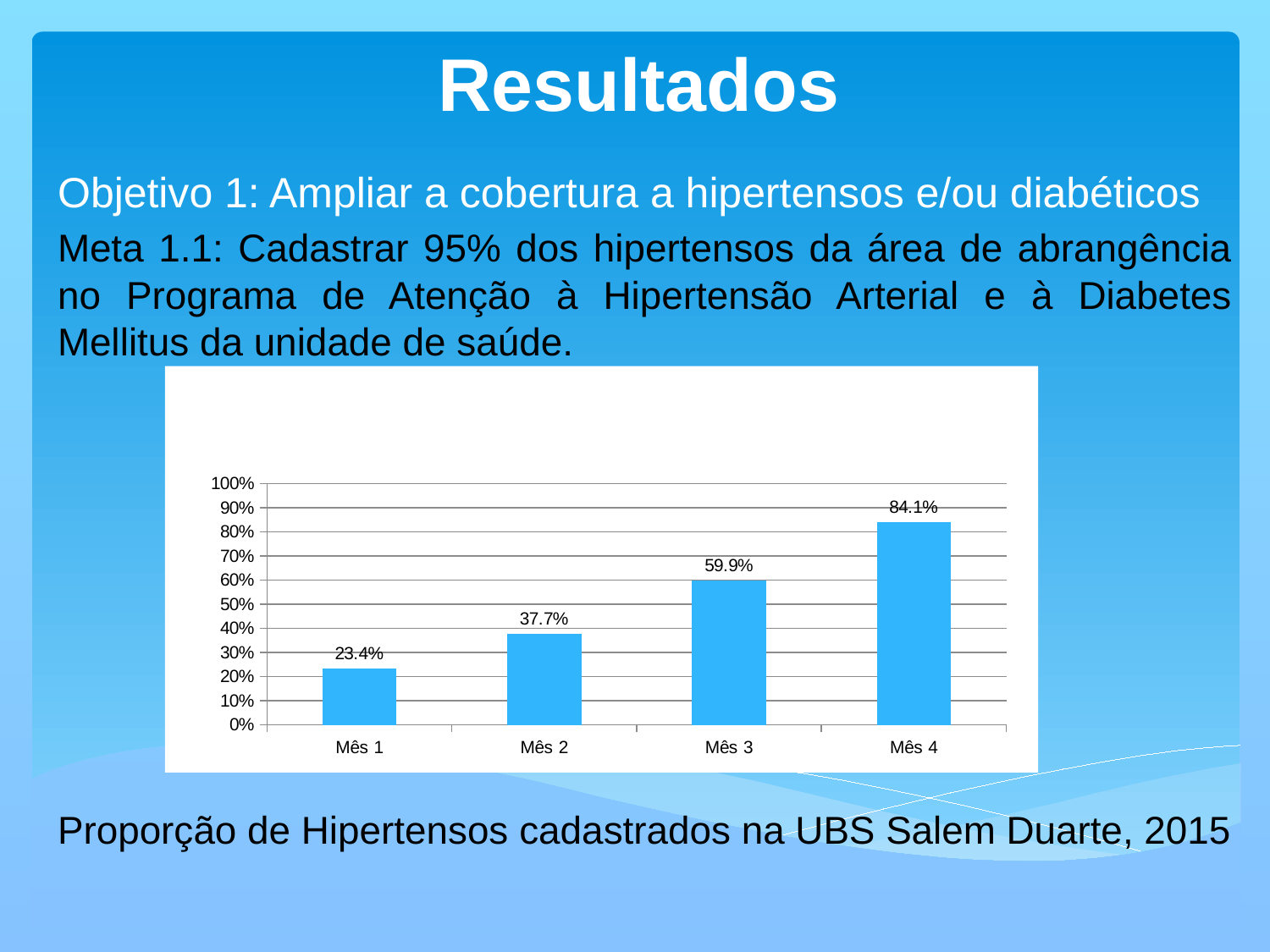

# Resultados
Objetivo 1: Ampliar a cobertura a hipertensos e/ou diabéticos
Meta 1.1: Cadastrar 95% dos hipertensos da área de abrangência no Programa de Atenção à Hipertensão Arterial e à Diabetes Mellitus da unidade de saúde.

Proporção de Hipertensos cadastrados na UBS Salem Duarte, 2015

.

### Chart

| Category | Cobertura do programa de atenção ao  hipertenso na unidade de saúde |
|---|---|
| Mês 1 | 0.23397435897435898 |
| Mês 2 | 0.37660256410256754 |
| Mês 3 | 0.599358974358976 |
| Mês 4 | 0.8413461538461535 |